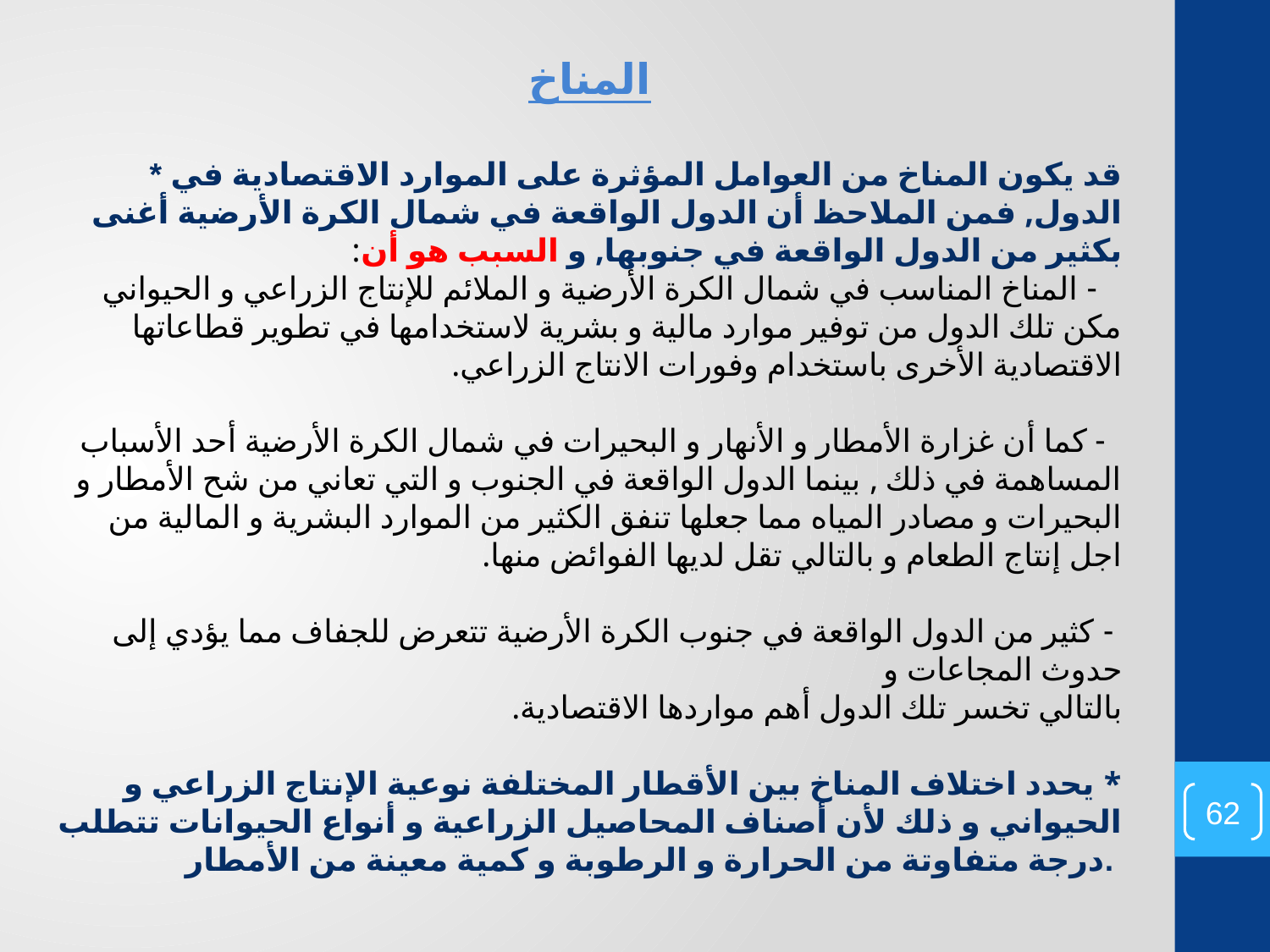

المناخ

* قد يكون المناخ من العوامل المؤثرة على الموارد الاقتصادية في الدول, فمن الملاحظ أن الدول الواقعة في شمال الكرة الأرضية أغنى بكثير من الدول الواقعة في جنوبها, و السبب هو أن:
   - المناخ المناسب في شمال الكرة الأرضية و الملائم للإنتاج الزراعي و الحيواني مكن تلك الدول من توفير موارد مالية و بشرية لاستخدامها في تطوير قطاعاتها الاقتصادية الأخرى باستخدام وفورات الانتاج الزراعي.
  - كما أن غزارة الأمطار و الأنهار و البحيرات في شمال الكرة الأرضية أحد الأسباب المساهمة في ذلك , بينما الدول الواقعة في الجنوب و التي تعاني من شح الأمطار و البحيرات و مصادر المياه مما جعلها تنفق الكثير من الموارد البشرية و المالية من اجل إنتاج الطعام و بالتالي تقل لديها الفوائض منها.
 - كثير من الدول الواقعة في جنوب الكرة الأرضية تتعرض للجفاف مما يؤدي إلى حدوث المجاعات و
بالتالي تخسر تلك الدول أهم مواردها الاقتصادية.
* يحدد اختلاف المناخ بين الأقطار المختلفة نوعية الإنتاج الزراعي و الحيواني و ذلك لأن أصناف المحاصيل الزراعية و أنواع الحيوانات تتطلب درجة متفاوتة من الحرارة و الرطوبة و كمية معينة من الأمطار.
62